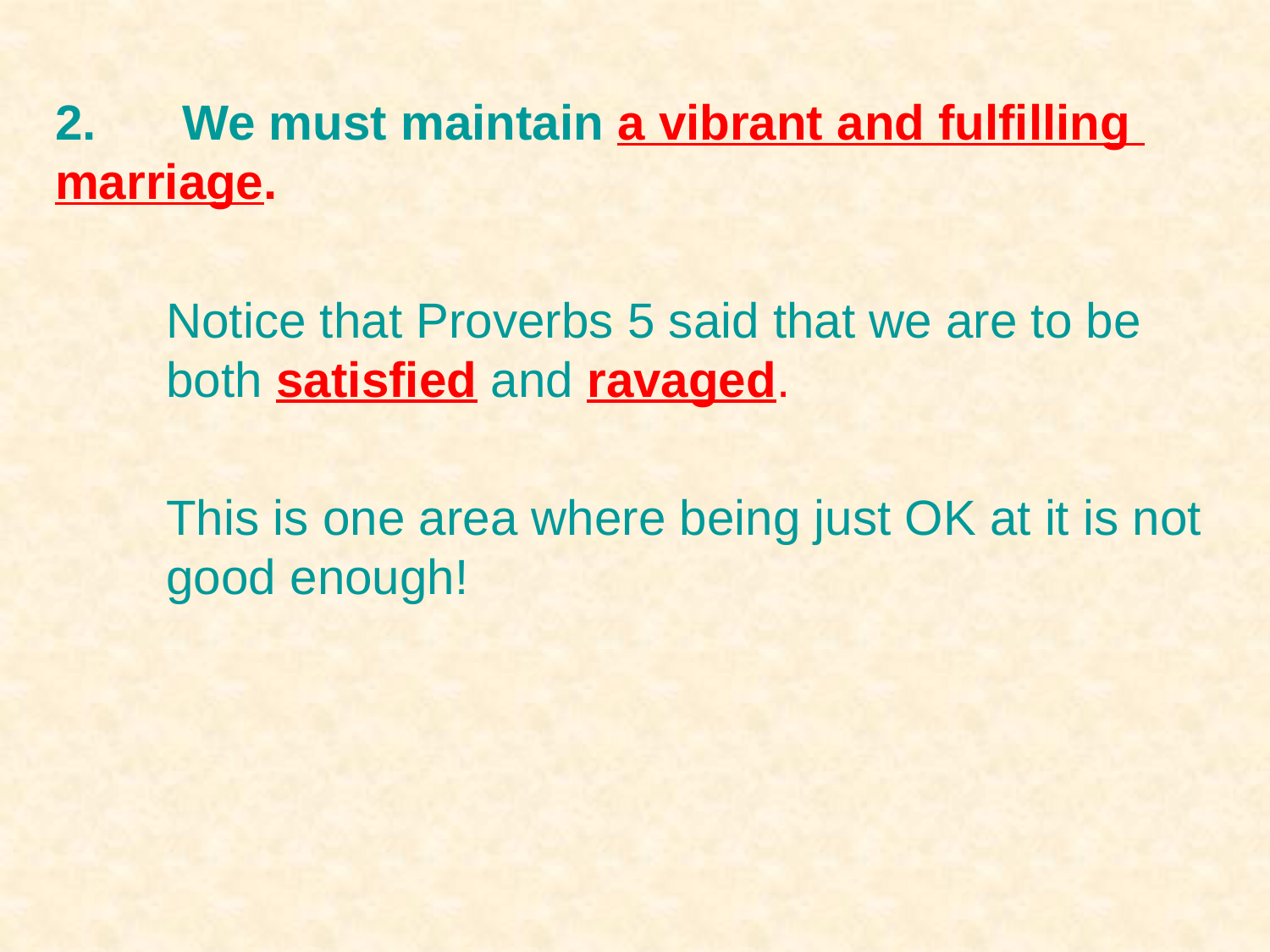

2.	We must maintain a vibrant and fulfilling 	marriage.

Notice that Proverbs 5 said that we are to be both satisfied and ravaged.

This is one area where being just OK at it is not good enough!